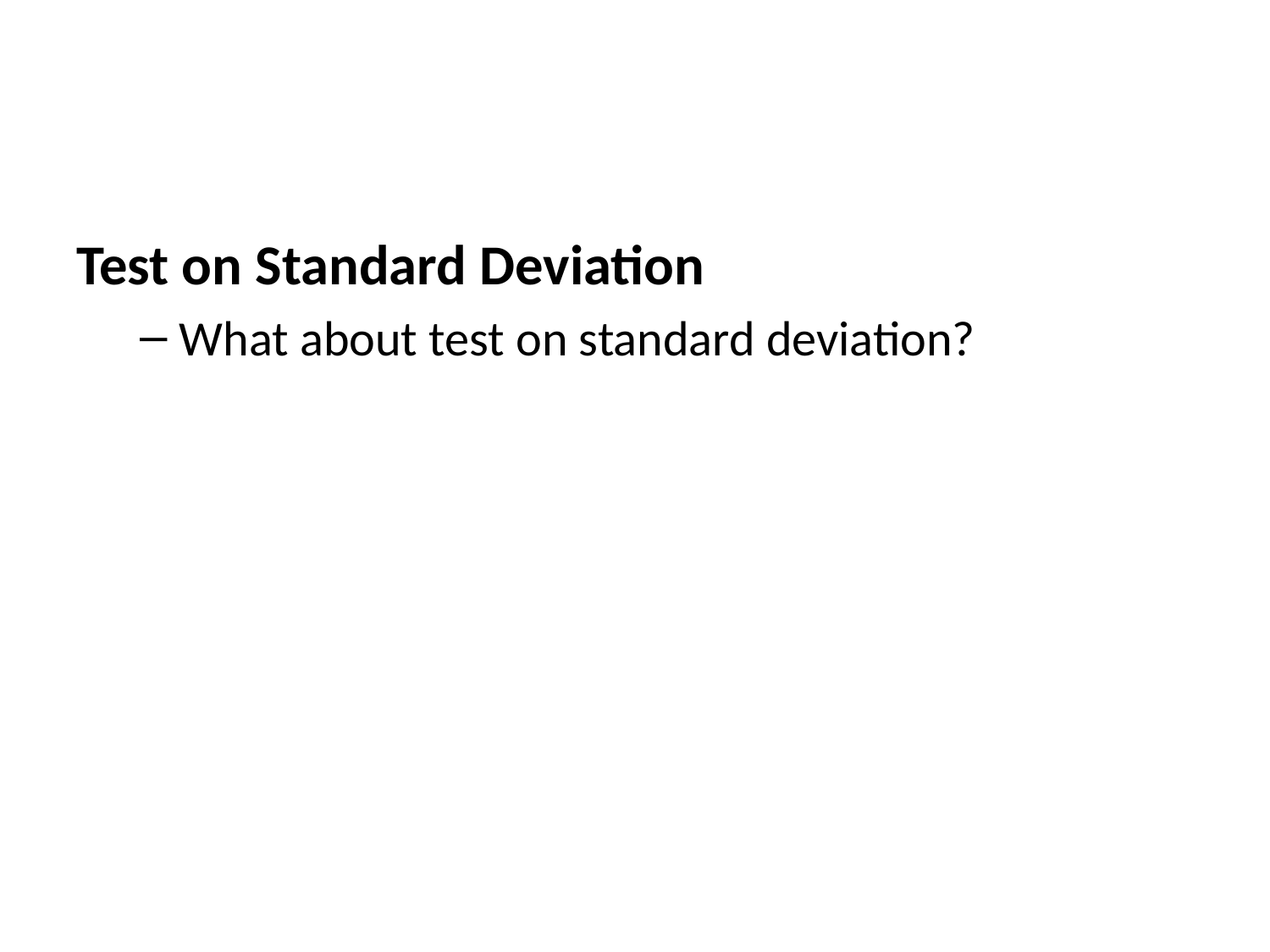

Test on Standard Deviation
What about test on standard deviation?